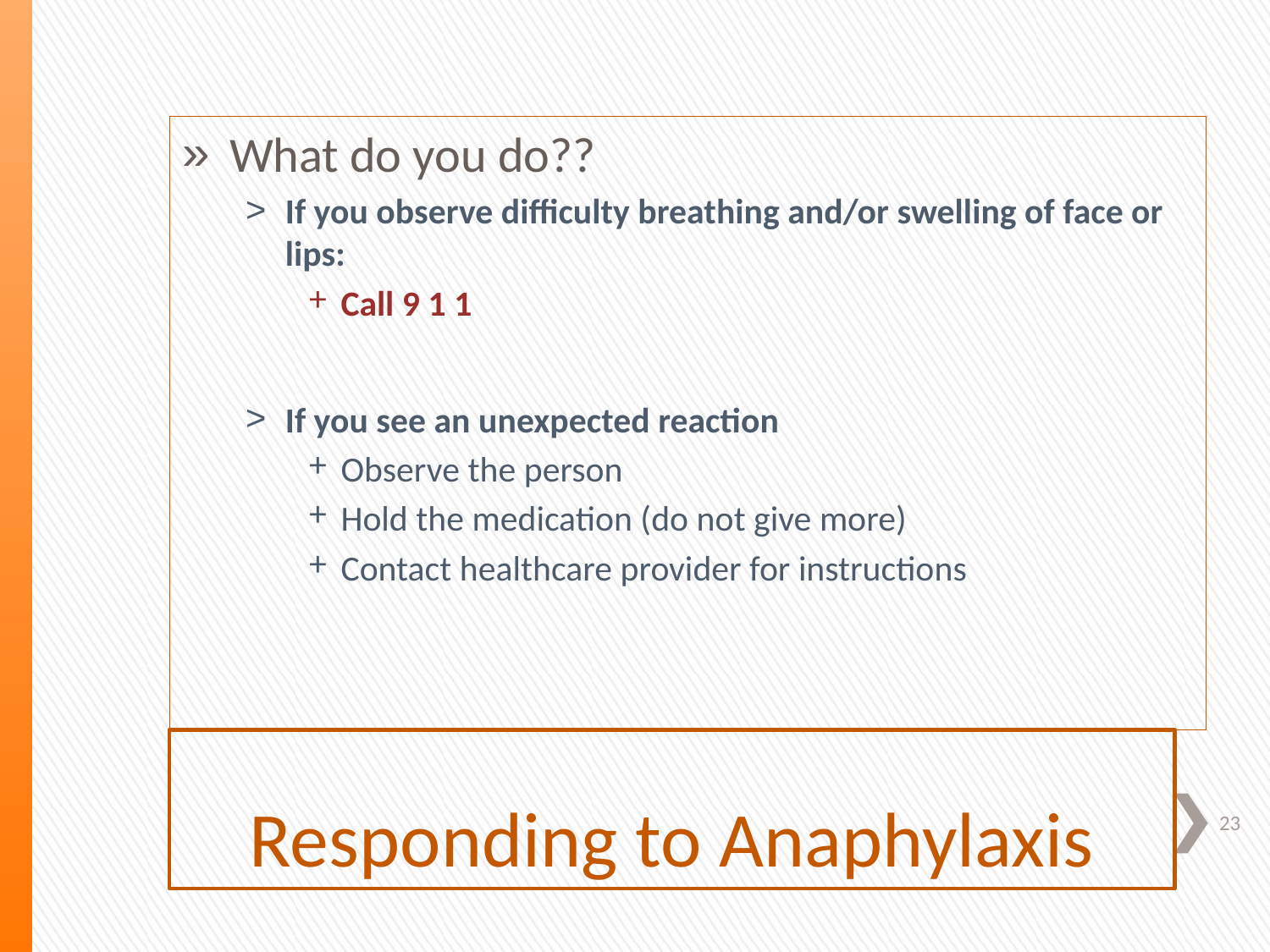

What do you do??
If you observe difficulty breathing and/or swelling of face or lips:
Call 9 1 1

If you see an unexpected reaction
Observe the person
Hold the medication (do not give more)
Contact healthcare provider for instructions
# Responding to Anaphylaxis
23